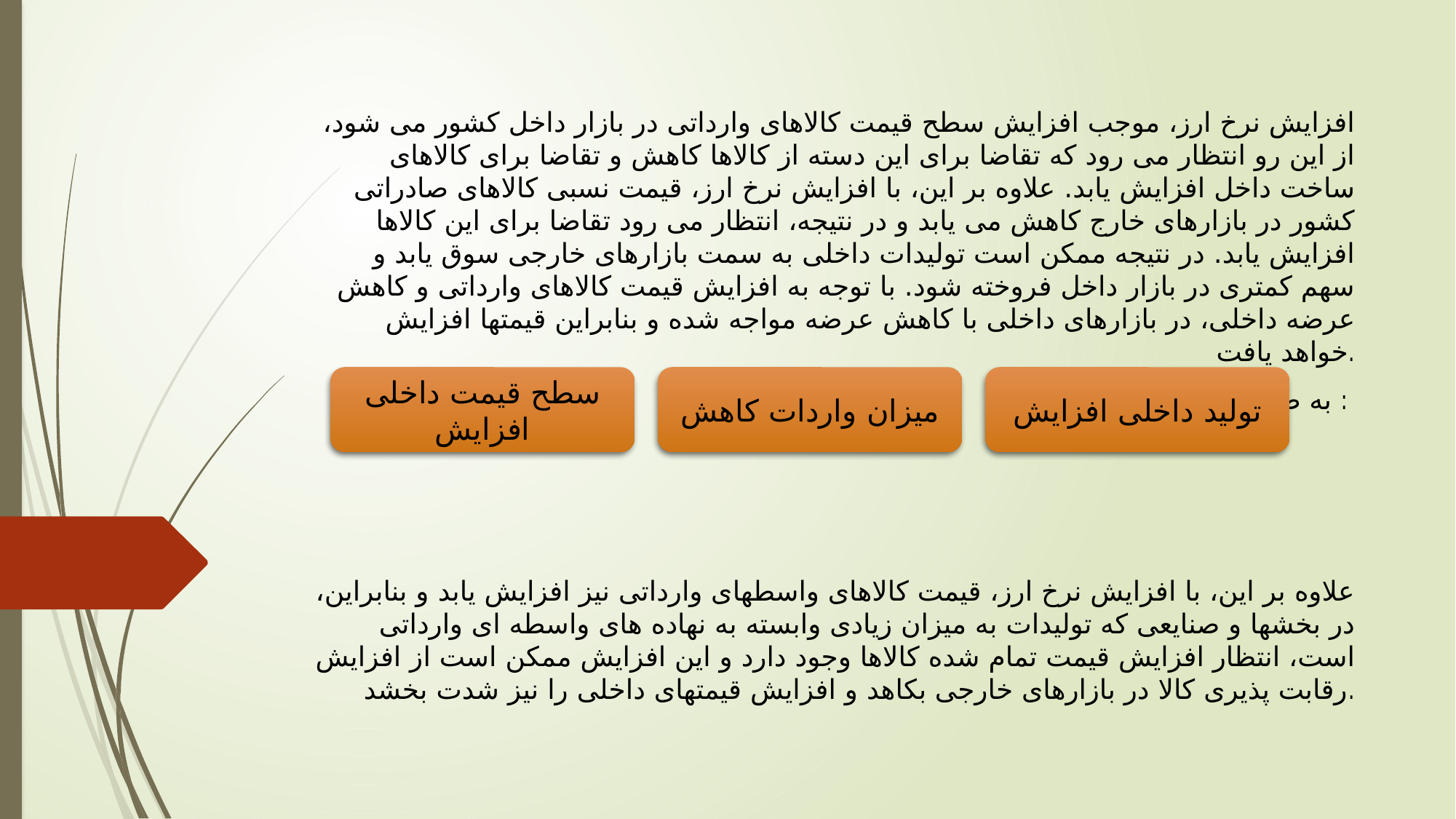

افزايش نرخ ارز، موجب افزايش سطح قيمت كالاهاى وارداتى در بازار داخل كشور مى شود، از اين رو انتظار مى رود كه تقاضا براى اين دسته از كالاها كاهش و تقاضا براى كالاهاى ساخت داخل افزايش يابد. علاوه بر اين، با افزايش نرخ ارز، قيمت نسبى كالاهاى صادراتى كشور در بازارهاى خارج كاهش مى يابد و در نتيجه، انتظار مى رود تقاضا براى اين كالاها افزايش يابد. در نتيجه ممكن است توليدات داخلى به سمت بازارهاى خارجى سوق يابد و سهم كمترى در بازار داخل فروخته شود. با توجه به افزايش قيمت كالاهاى وارداتى و كاهش عرضه داخلى، در بازارهاى داخلى با كاهش عرضه مواجه شده و بنابراين قيمتها افزايش خواهد يافت.
به طور کلی انتظار می رود :

علاوه بر اين، با افزايش نرخ ارز، قيمت كالاهاى واسطهاى وارداتى نيز افزايش يابد و بنابراين، در بخشها و صنايعى كه توليدات به ميزان زيادى وابسته به نهاده هاى واسطه اى وارداتى است، انتظار افزايش قيمت تمام شده كالاها وجود دارد و اين افزايش ممكن است از افزايش رقابت پذيرى كالا در بازارهاى خارجى بكاهد و افزايش قيمتهاى داخلى را نيز شدت بخشد.
سطح قیمت داخلی افزایش
میزان واردات کاهش
تولید داخلی افزایش